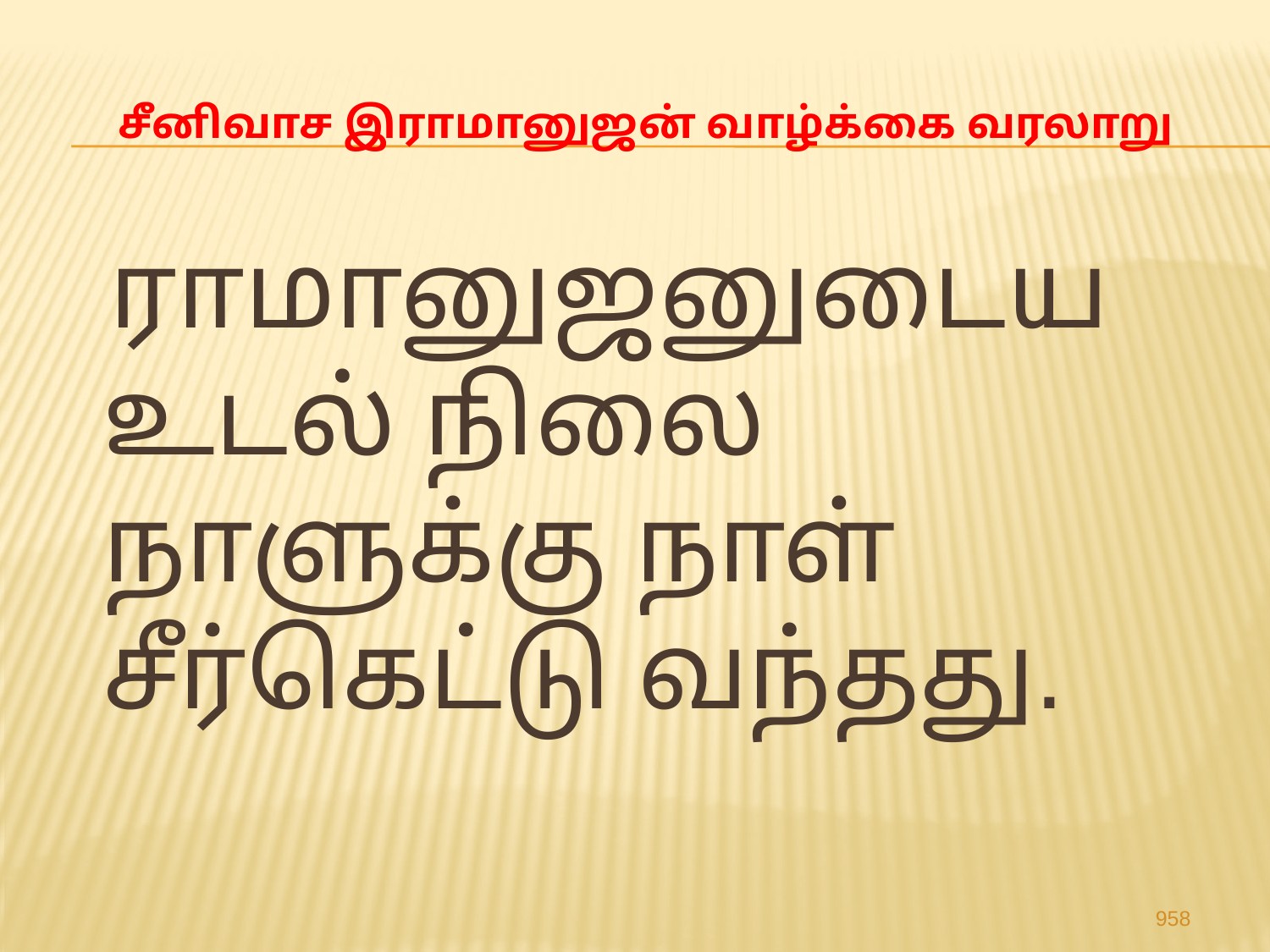

# சீனிவாச இராமானுஜன் வாழ்க்கை வரலாறு
  ராமானுஜனுடைய உடல் நிலை நாளுக்கு நாள் சீர்கெட்டு வந்தது.

958